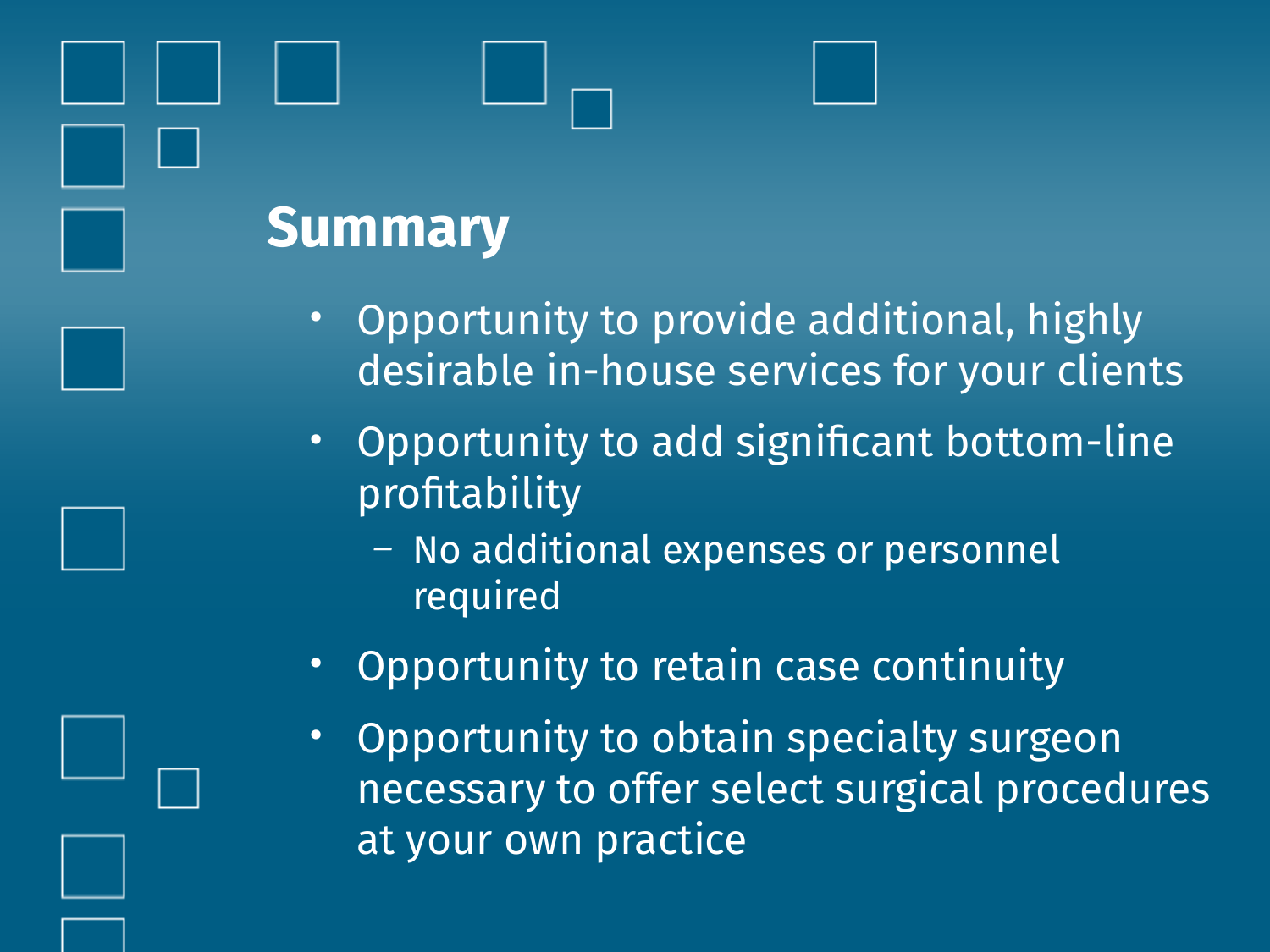

# Summary
Opportunity to provide additional, highly desirable in-house services for your clients
Opportunity to add significant bottom-line  profitability
No additional expenses or personnel required
Opportunity to retain case continuity
Opportunity to obtain specialty surgeon necessary to offer select surgical procedures at your own practice